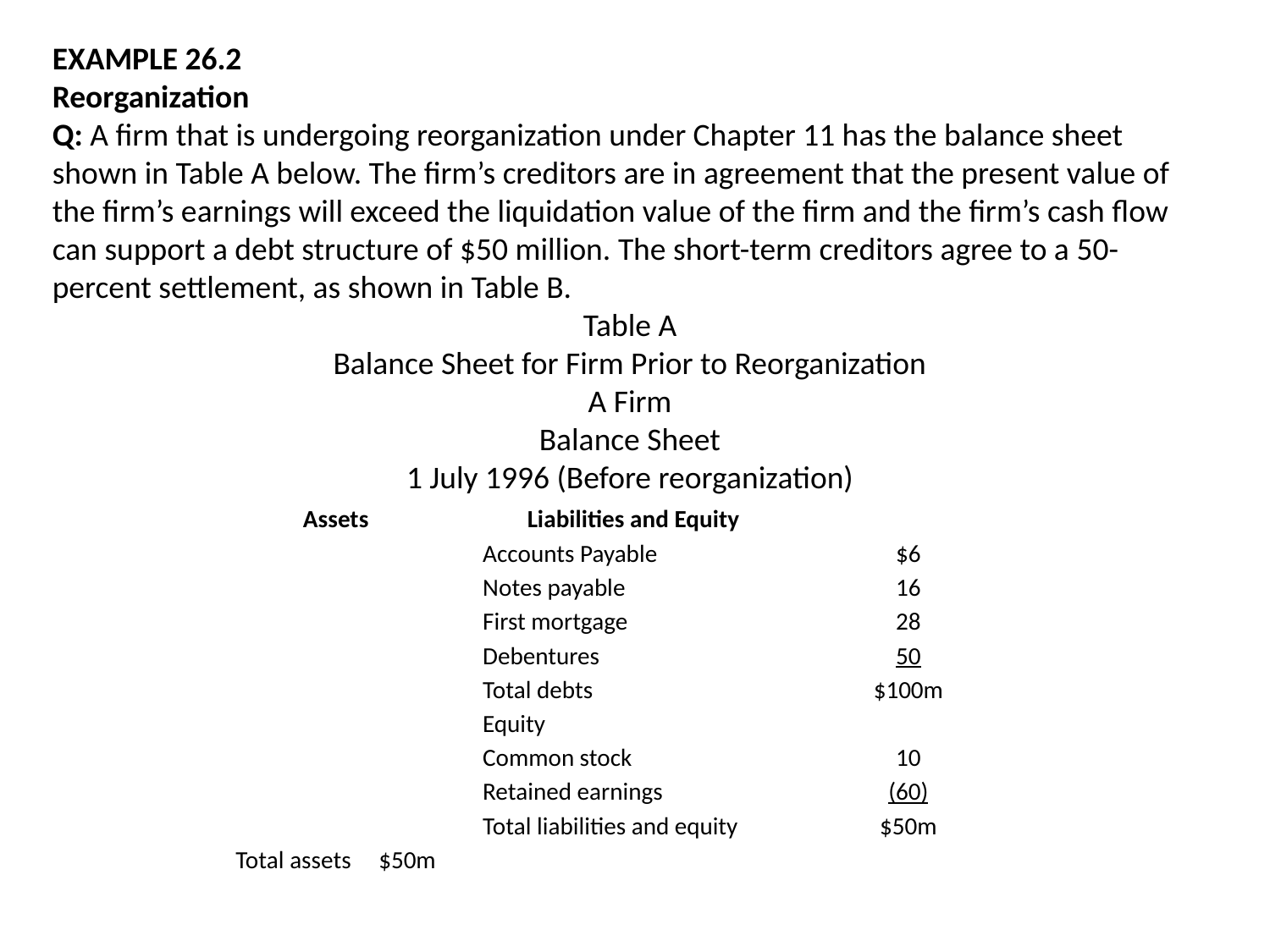

EXAMPLE 26.2
Reorganization
Q: A firm that is undergoing reorganization under Chapter 11 has the balance sheet shown in Table A below. The firm’s creditors are in agreement that the present value of the firm’s earnings will exceed the liquidation value of the firm and the firm’s cash flow can support a debt structure of $50 million. The short-term creditors agree to a 50-percent settlement, as shown in Table B.
Table A
Balance Sheet for Firm Prior to Reorganization
A Firm
Balance Sheet
1 July 1996 (Before reorganization)
| Assets | Liabilities and Equity |  |
| --- | --- | --- |
|  | Accounts Payable | $6 |
|  | Notes payable | 16 |
|  | First mortgage | 28 |
|  | Debentures | 50 |
|  | Total debts | $100m |
|  | Equity |  |
|  | Common stock | 10 |
|  | Retained earnings | (60) |
|  | Total liabilities and equity | $50m |
| Total assets $50m |  |  |